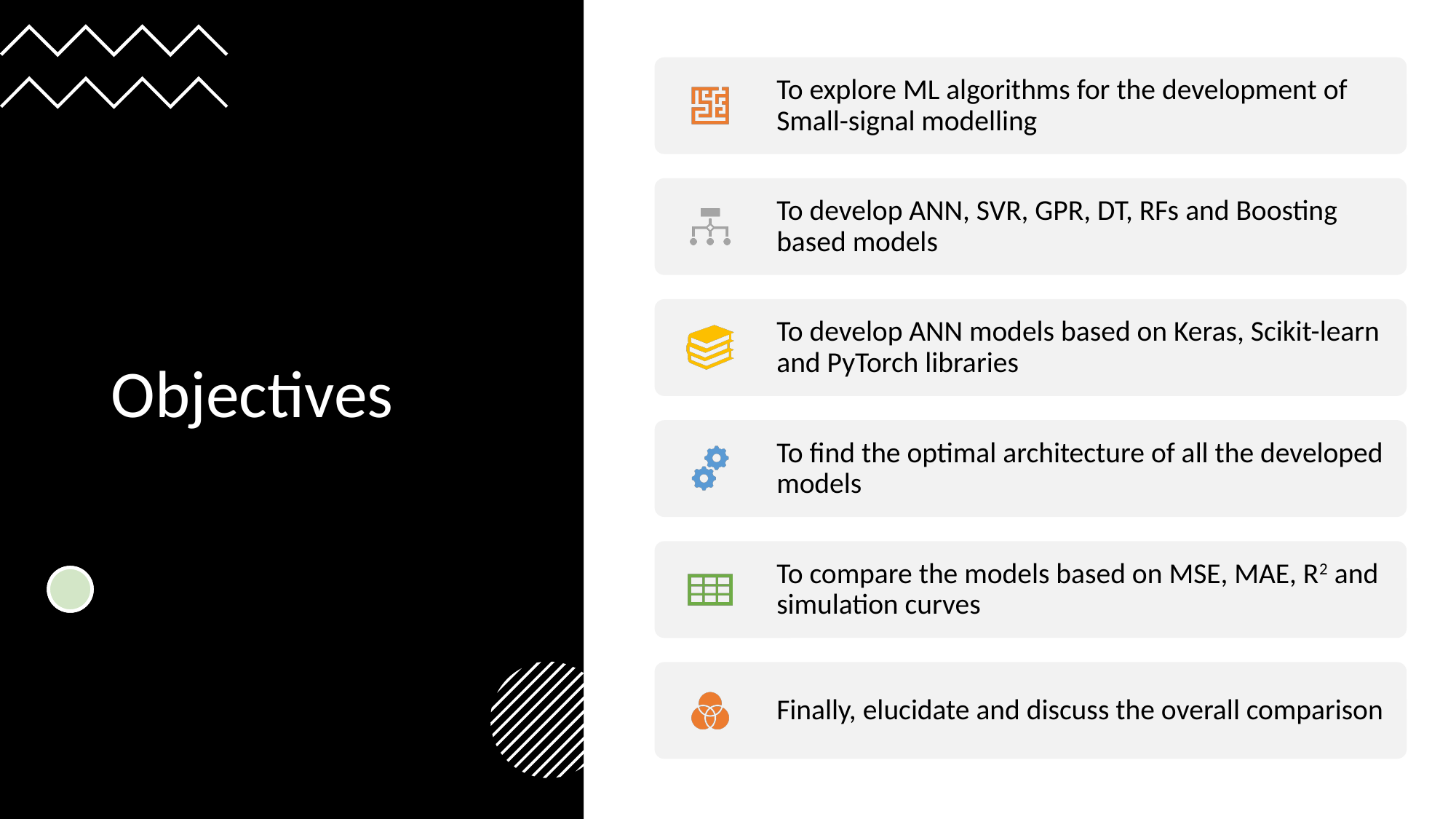

To explore ML algorithms for the development of Small-signal modelling
To develop ANN, SVR, GPR, DT, RFs and Boosting based models
To develop ANN models based on Keras, Scikit-learn and PyTorch libraries
To find the optimal architecture of all the developed models
To compare the models based on MSE, MAE, R2 and simulation curves
Finally, elucidate and discuss the overall comparison
# Objectives